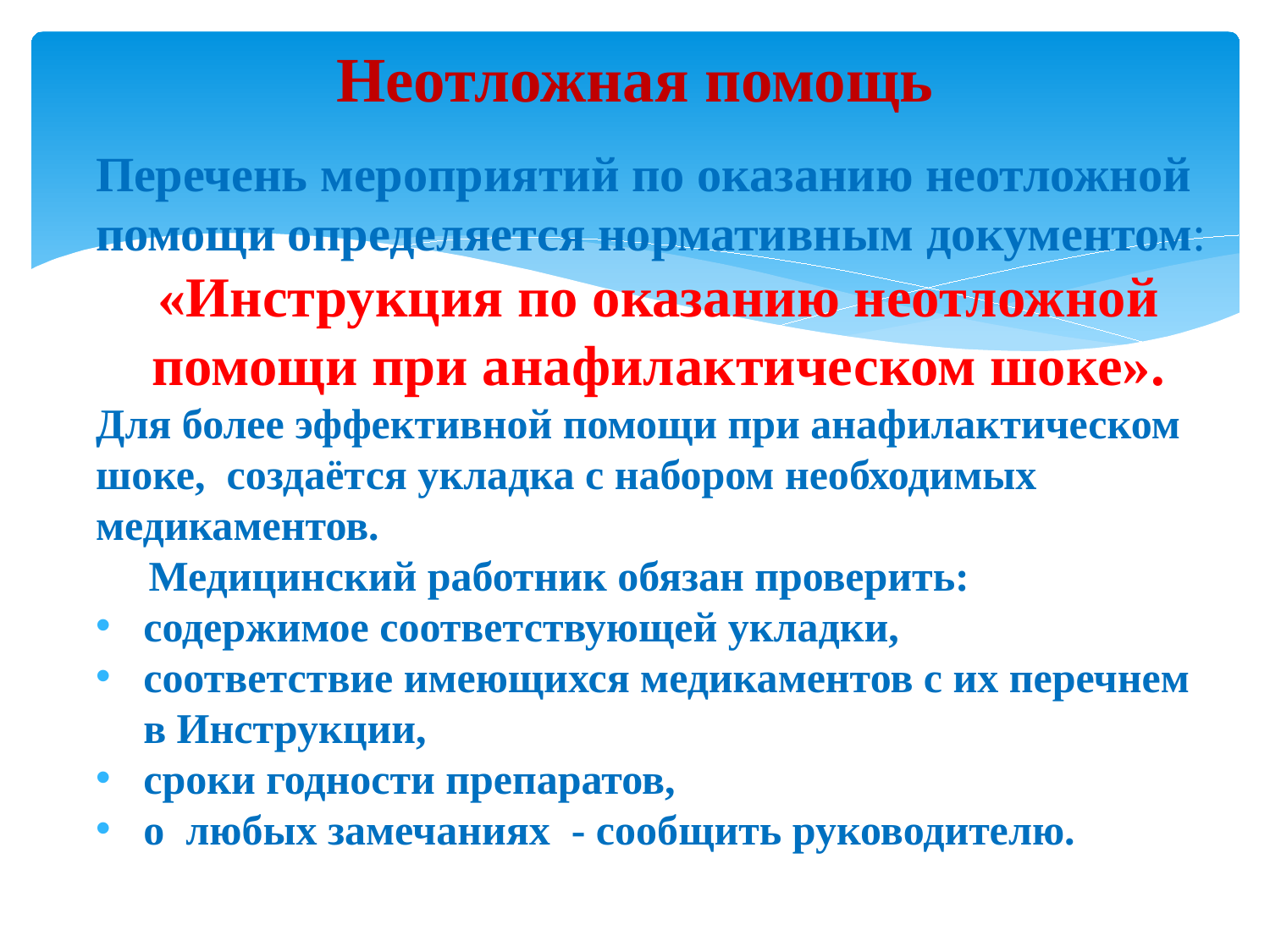

# Неотложная помощь
Перечень мероприятий по оказанию неотложной помощи определяется нормативным документом:
«Инструкция по оказанию неотложной помощи при анафилактическом шоке».
Для более эффективной помощи при анафилактическом шоке,  создаётся укладка с набором необходимых медикаментов.
     Медицинский работник обязан проверить:
содержимое соответствующей укладки,
соответствие имеющихся медикаментов с их перечнем в Инструкции,
сроки годности препаратов,
о  любых замечаниях  - сообщить руководителю.